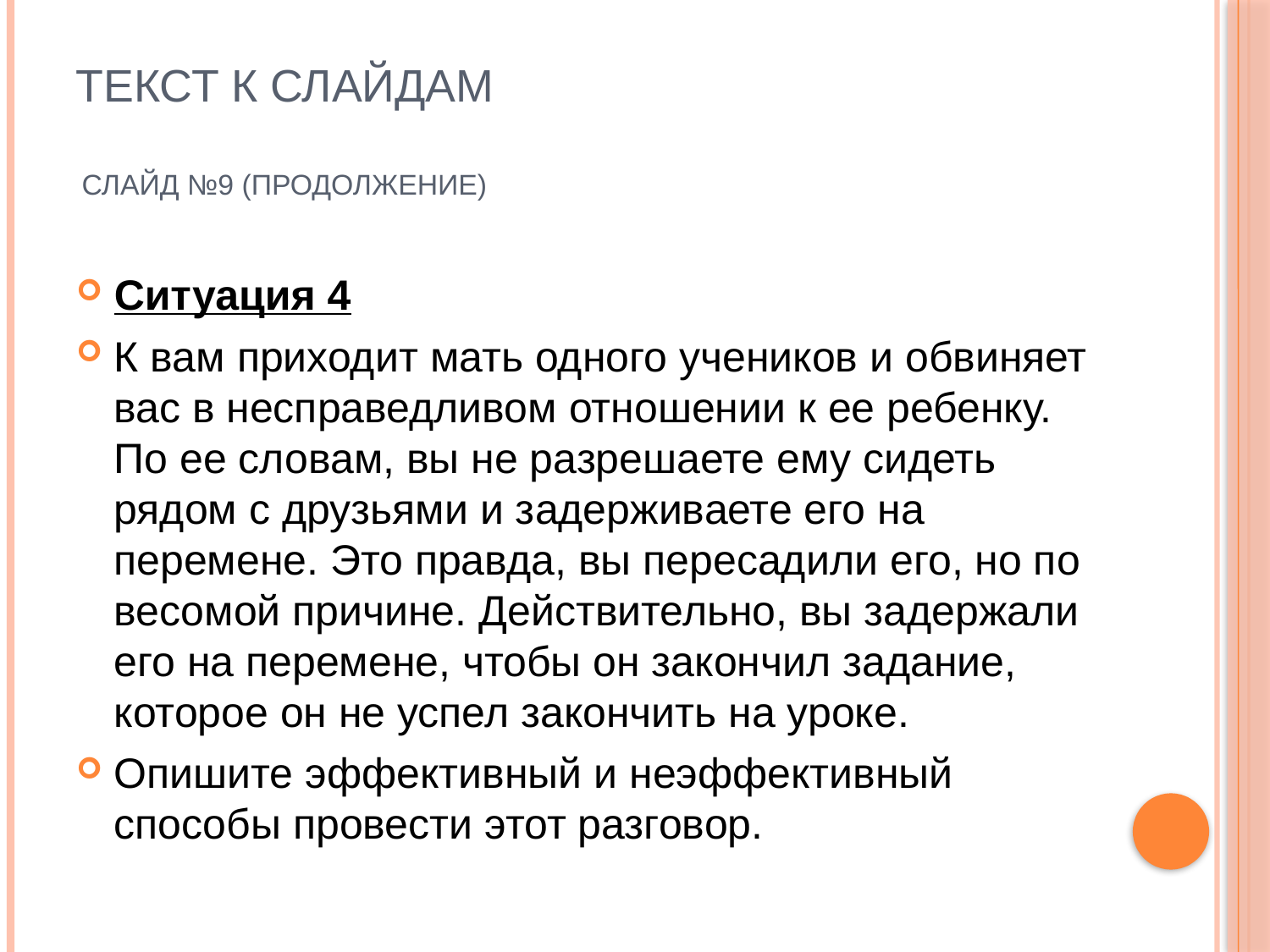

# Текст к слайдам
Слайд №9 (продолжение)
Ситуация 4
К вам приходит мать одного учеников и обвиняет вас в несправедливом отношении к ее ребенку. По ее словам, вы не разрешаете ему сидеть рядом с друзьями и задерживаете его на перемене. Это правда, вы пересадили его, но по весомой причине. Действительно, вы задержали его на перемене, чтобы он закончил задание, которое он не успел закончить на уроке.
Опишите эффективный и неэффективный способы провести этот разговор.